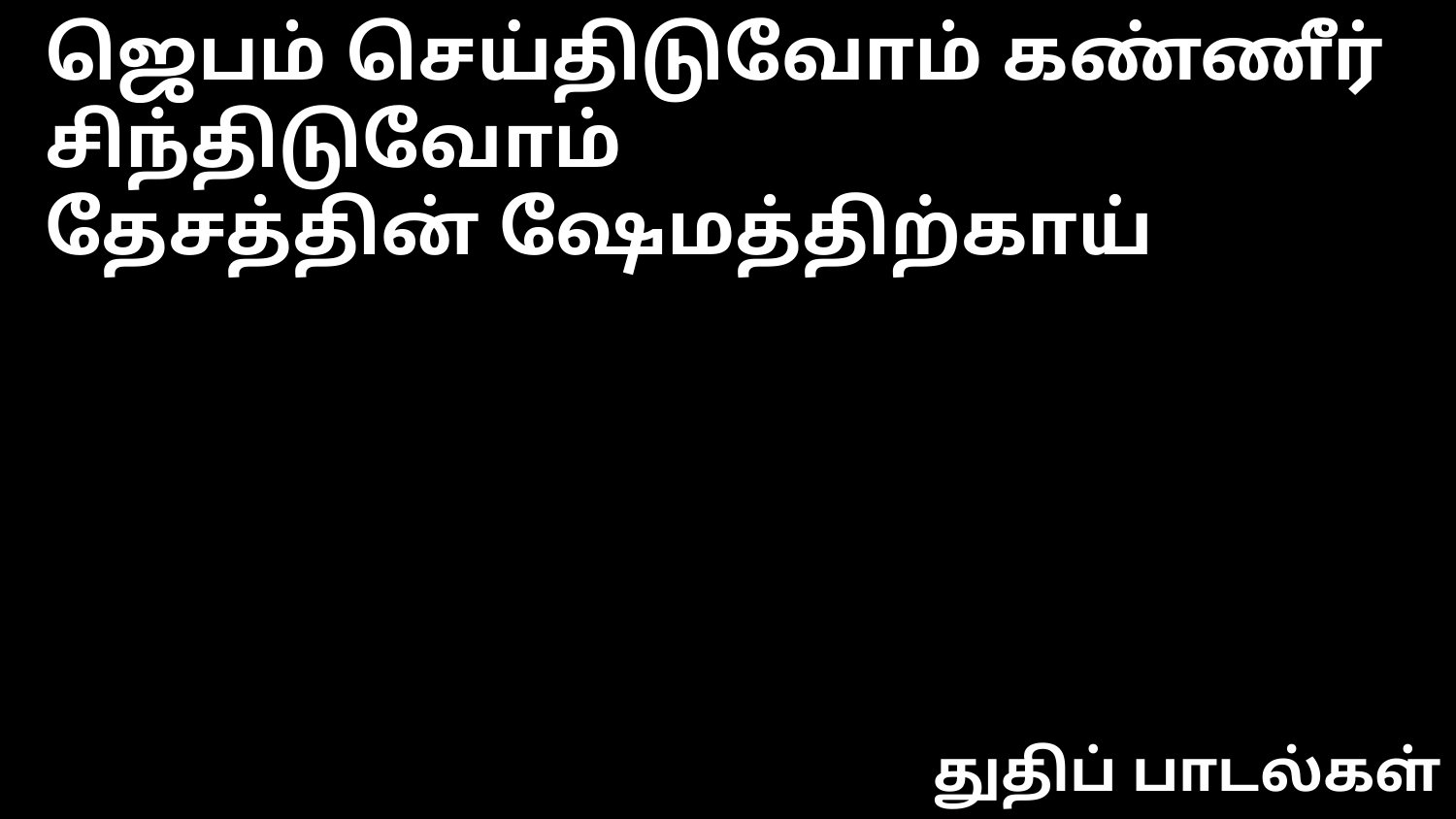

ஜெபம் செய்திடுவோம் கண்ணீர் சிந்திடுவோம்
தேசத்தின் ஷேமத்திற்காய்

துதிப் பாடல்கள்